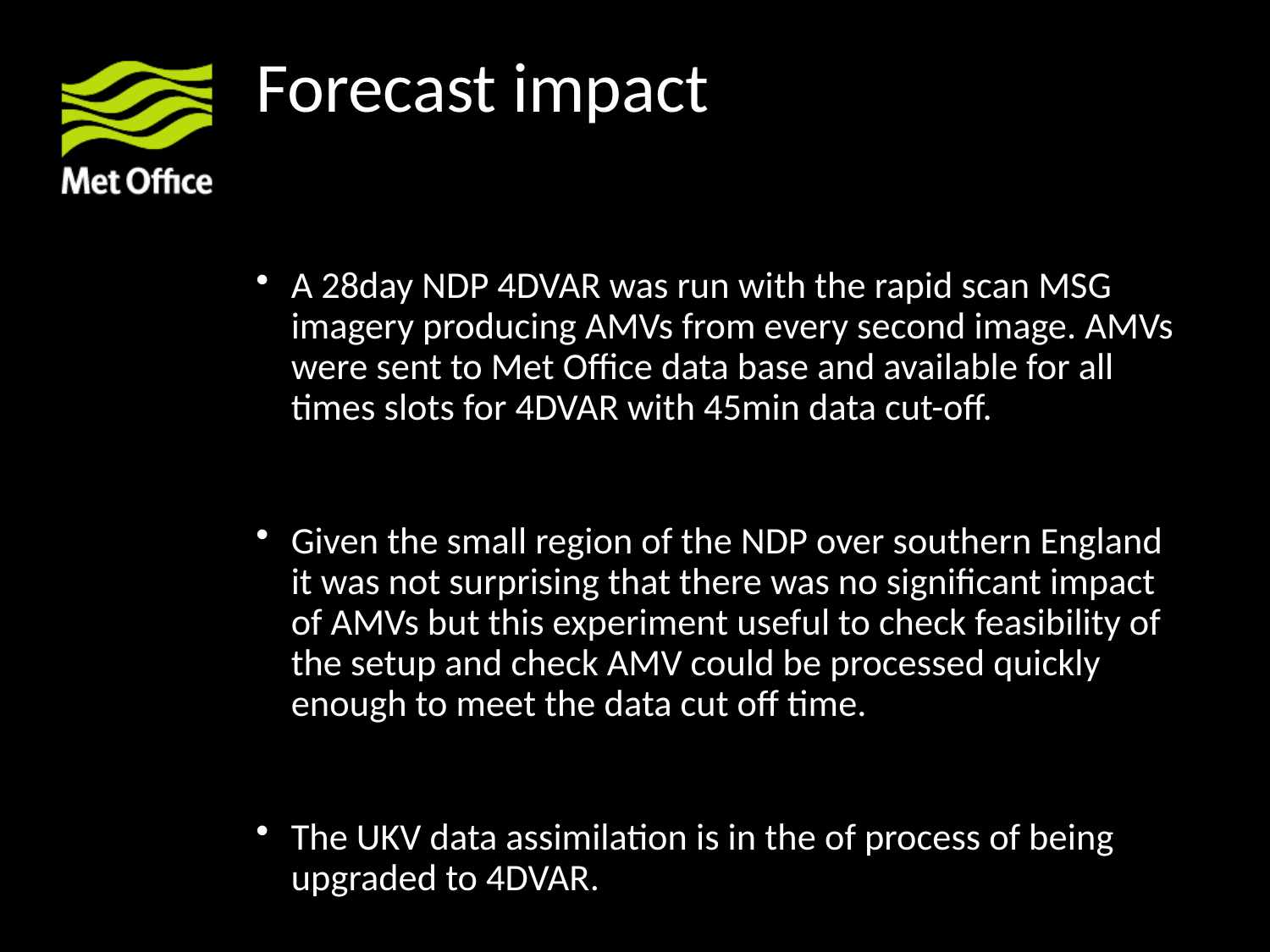

# Forecast impact
A 28day NDP 4DVAR was run with the rapid scan MSG imagery producing AMVs from every second image. AMVs were sent to Met Office data base and available for all times slots for 4DVAR with 45min data cut-off.

Given the small region of the NDP over southern England it was not surprising that there was no significant impact of AMVs but this experiment useful to check feasibility of the setup and check AMV could be processed quickly enough to meet the data cut off time.

The UKV data assimilation is in the of process of being upgraded to 4DVAR.